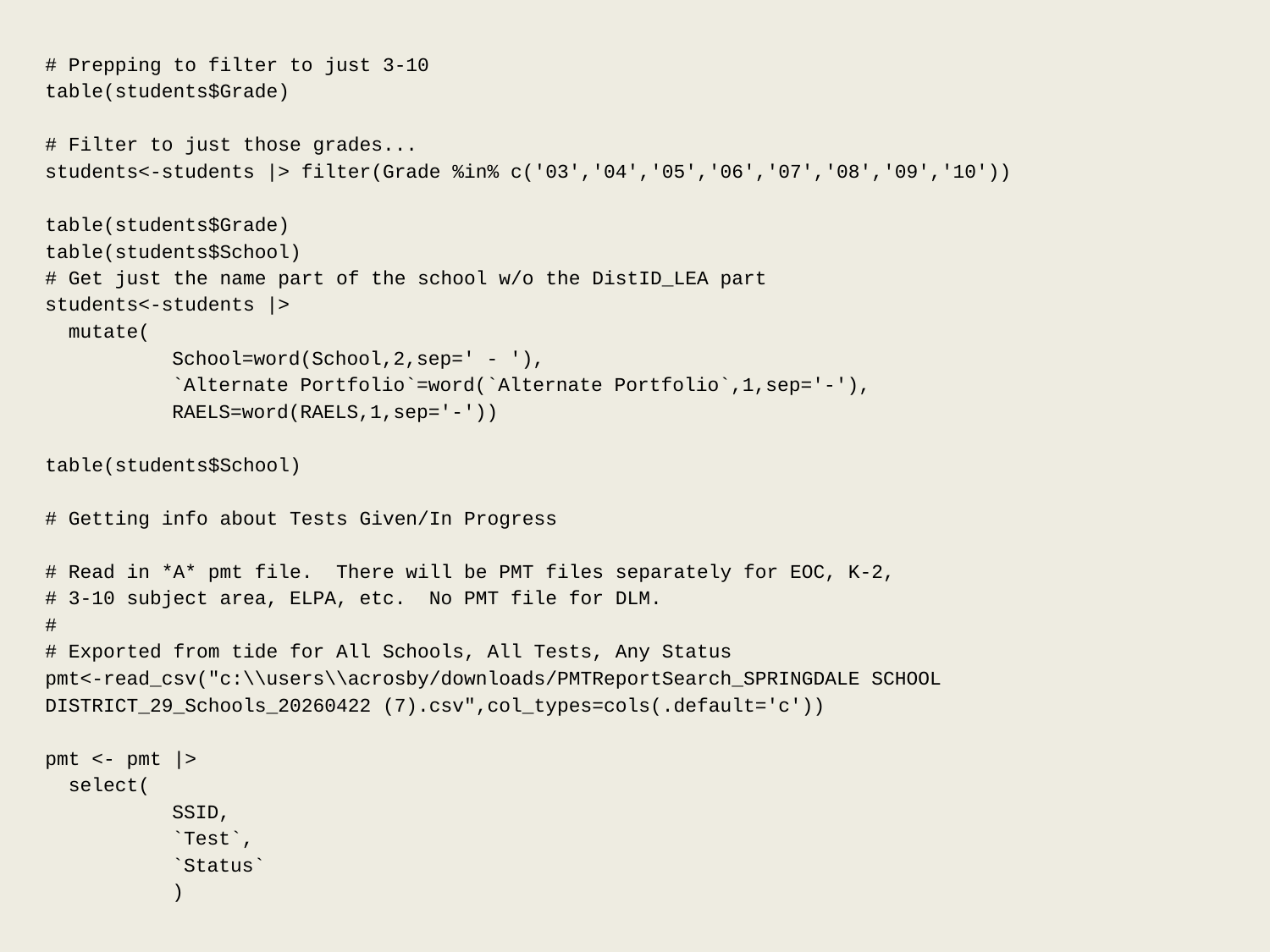

# Prepping to filter to just 3-10
table(students$Grade)

# Filter to just those grades...
students<-students |> filter(Grade %in% c('03','04','05','06','07','08','09','10'))

table(students$Grade)
table(students$School)
# Get just the name part of the school w/o the DistID_LEA part
students<-students |>
  mutate(
	School=word(School,2,sep=' - '),
	`Alternate Portfolio`=word(`Alternate Portfolio`,1,sep='-'),
	RAELS=word(RAELS,1,sep='-'))

table(students$School)

# Getting info about Tests Given/In Progress

# Read in *A* pmt file.  There will be PMT files separately for EOC, K-2,
# 3-10 subject area, ELPA, etc.  No PMT file for DLM.
#
# Exported from tide for All Schools, All Tests, Any Status
pmt<-read_csv("c:\\users\\acrosby/downloads/PMTReportSearch_SPRINGDALE SCHOOL DISTRICT_29_Schools_20260422 (7).csv",col_types=cols(.default='c'))

pmt <- pmt |>
  select(
	SSID,
	`Test`,
	`Status`
	)